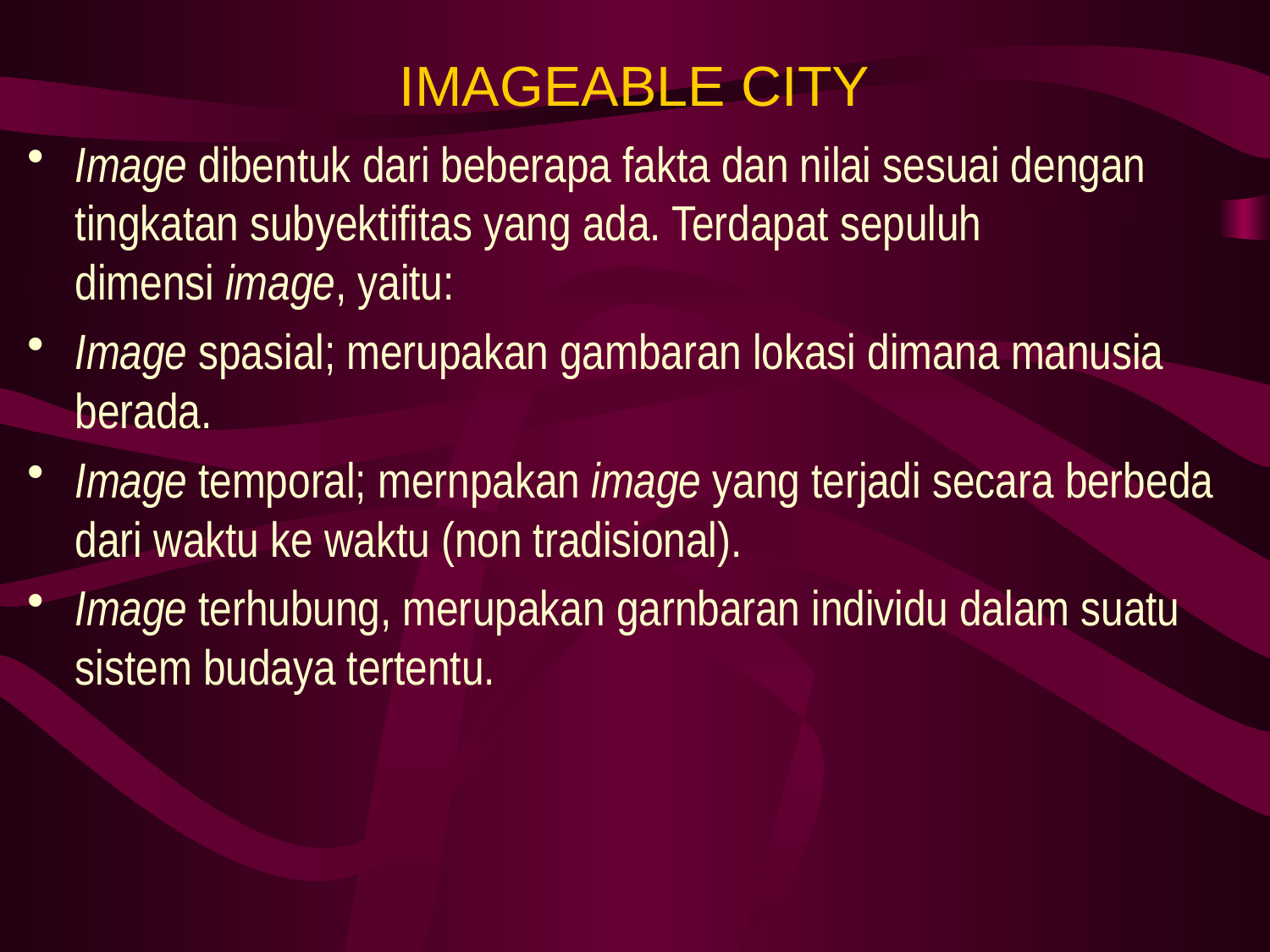

# IMAGEABLE CITY
Image dibentuk dari beberapa fakta dan nilai sesuai dengan tingkatan subyektifitas yang ada. Terdapat sepuluh dimensi image, yaitu:
Image spasial; merupakan gambaran lokasi dimana manusia berada.
Image temporal; mernpakan image yang terjadi secara berbeda dari waktu ke waktu (non tradisional).
Image terhubung, merupakan garnbaran individu dalam suatu sistem budaya tertentu.